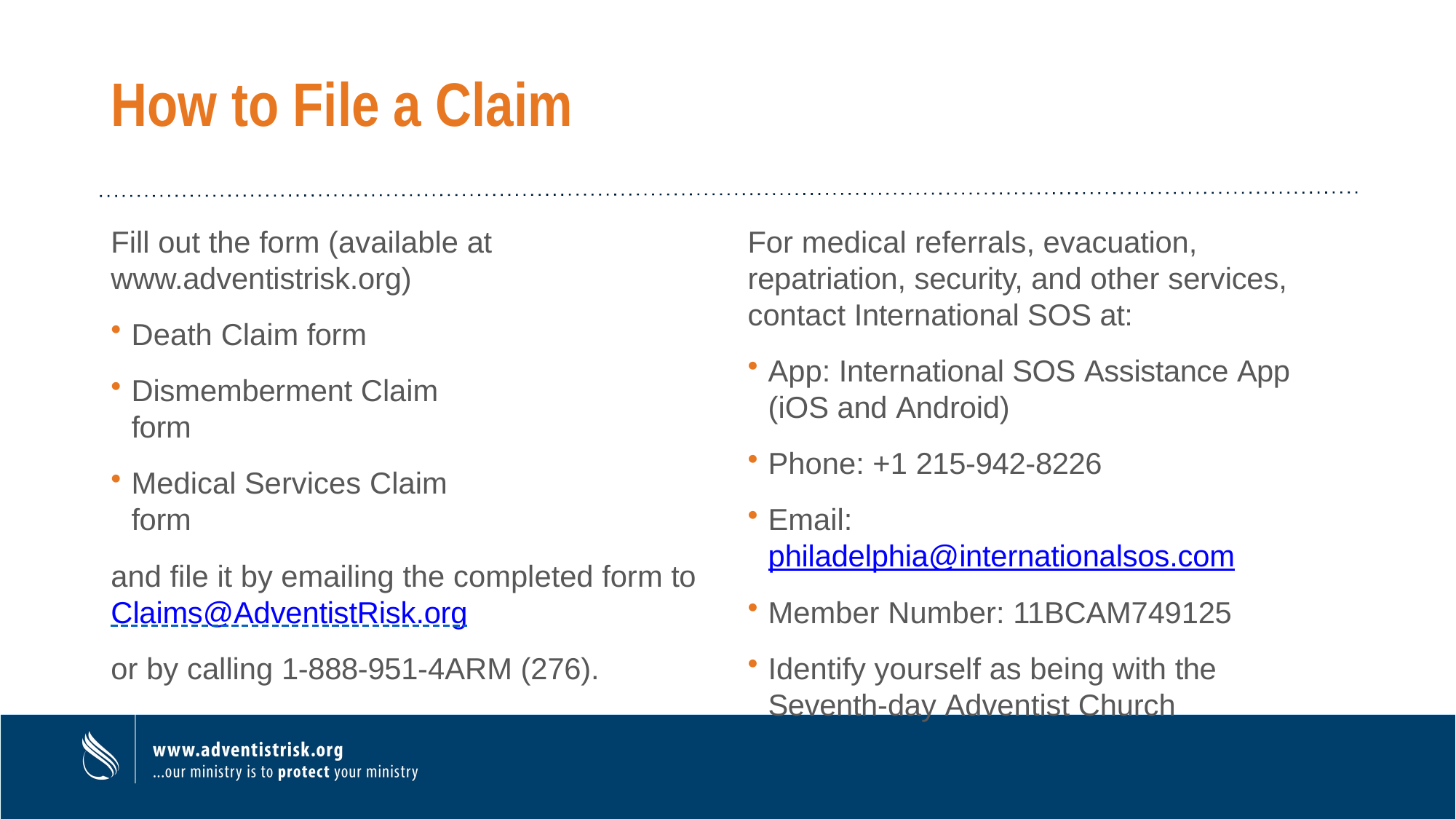

# How to File a Claim
For medical referrals, evacuation, repatriation, security, and other services, contact International SOS at:
App: International SOS Assistance App (iOS and Android)
Phone: +1 215-942-8226
Email: philadelphia@internationalsos.com
Member Number: 11BCAM749125
Identify yourself as being with the Seventh-day Adventist Church
Fill out the form (available at www.adventistrisk.org)
Death Claim form
Dismemberment Claim form
Medical Services Claim form
and file it by emailing the completed form to Claims@AdventistRisk.org
or by calling 1-888-951-4ARM (276).